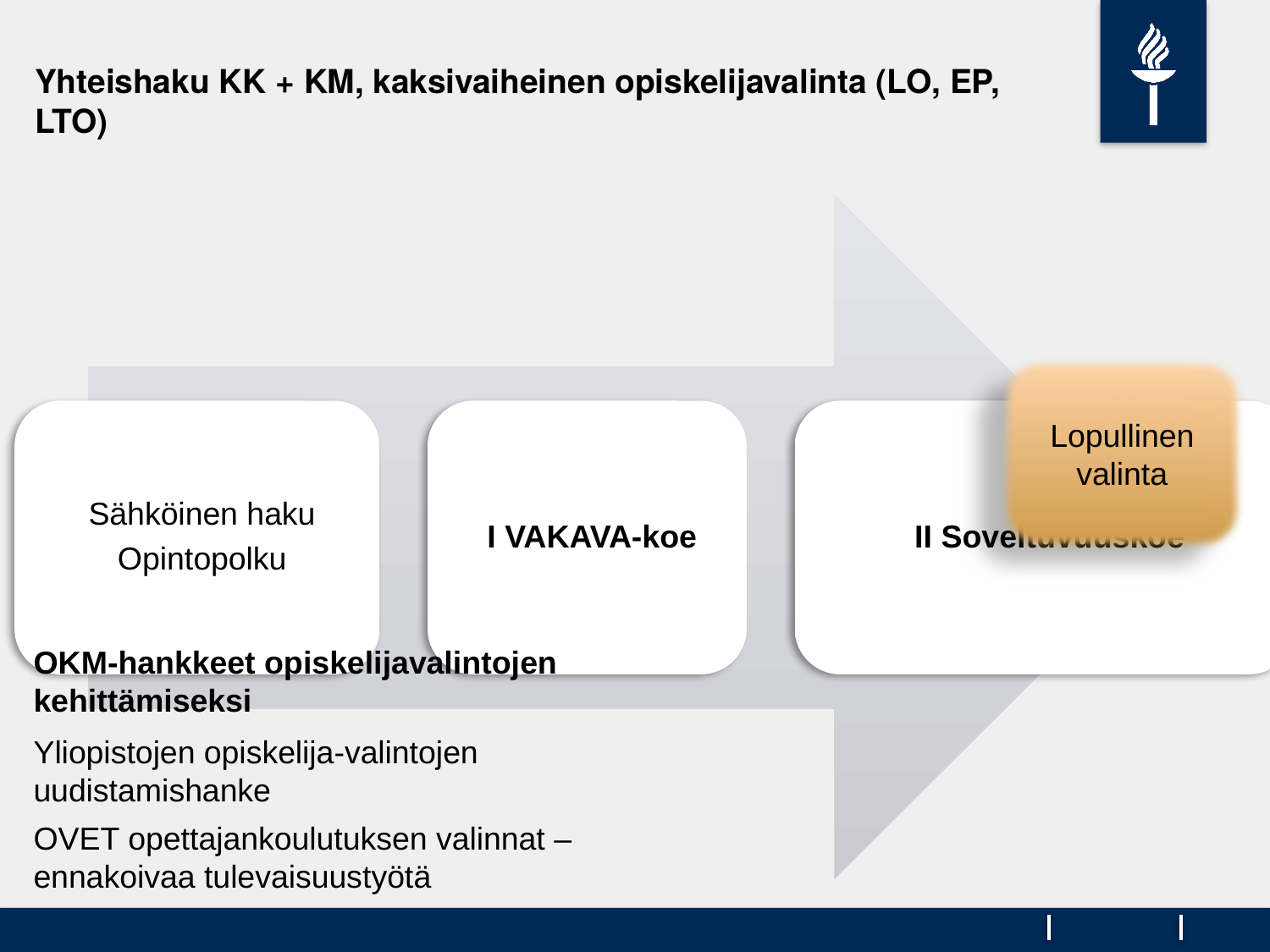

# Yhteishaku KK + KM, kaksivaiheinen opiskelijavalinta (LO, EP, LTO)
Sähköinen haku
Opintopolku
I VAKAVA-koe
II Soveltuvuuskoe
Lopullinen valinta
OKM-hankkeet opiskelijavalintojen kehittämiseksi
Yliopistojen opiskelija-valintojen uudistamishanke
OVET opettajankoulutuksen valinnat – ennakoivaa tulevaisuustyötä